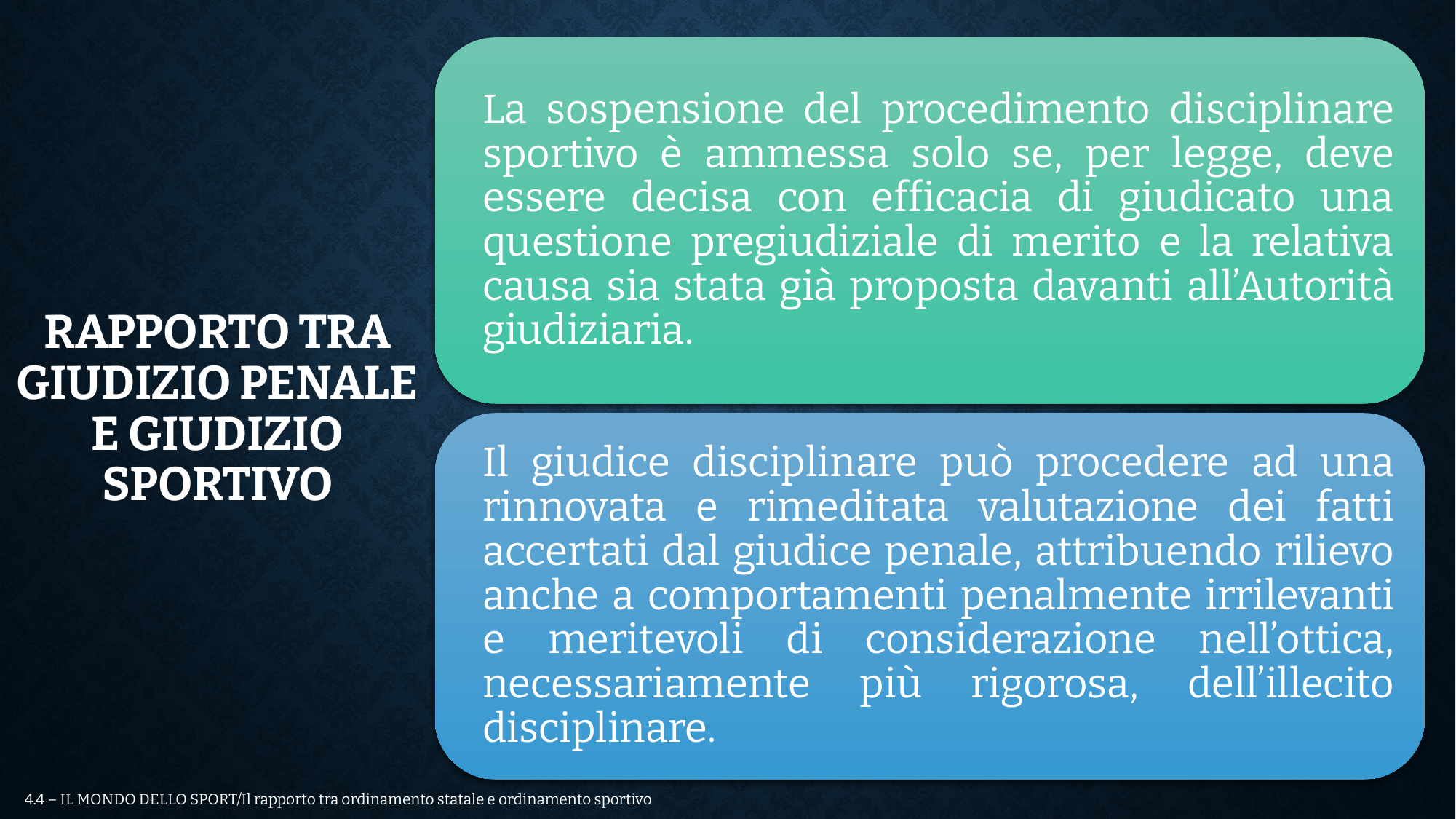

La sospensione del procedimento disciplinare sportivo è ammessa solo se, per legge, deve essere decisa con efficacia di giudicato una questione pregiudiziale di merito e la relativa causa sia stata già proposta davanti all’Autorità giudiziaria.
Il giudice disciplinare può procedere ad una rinnovata e rimeditata valutazione dei fatti accertati dal giudice penale, attribuendo rilievo anche a comportamenti penalmente irrilevanti e meritevoli di considerazione nell’ottica, necessariamente più rigorosa, dell’illecito disciplinare.
# RAPPORTO TRA GIUDIZIO PENALE E GIUDIZIO SPORTIVO
83
4.4 – IL MONDO DELLO SPORT/Il rapporto tra ordinamento statale e ordinamento sportivo